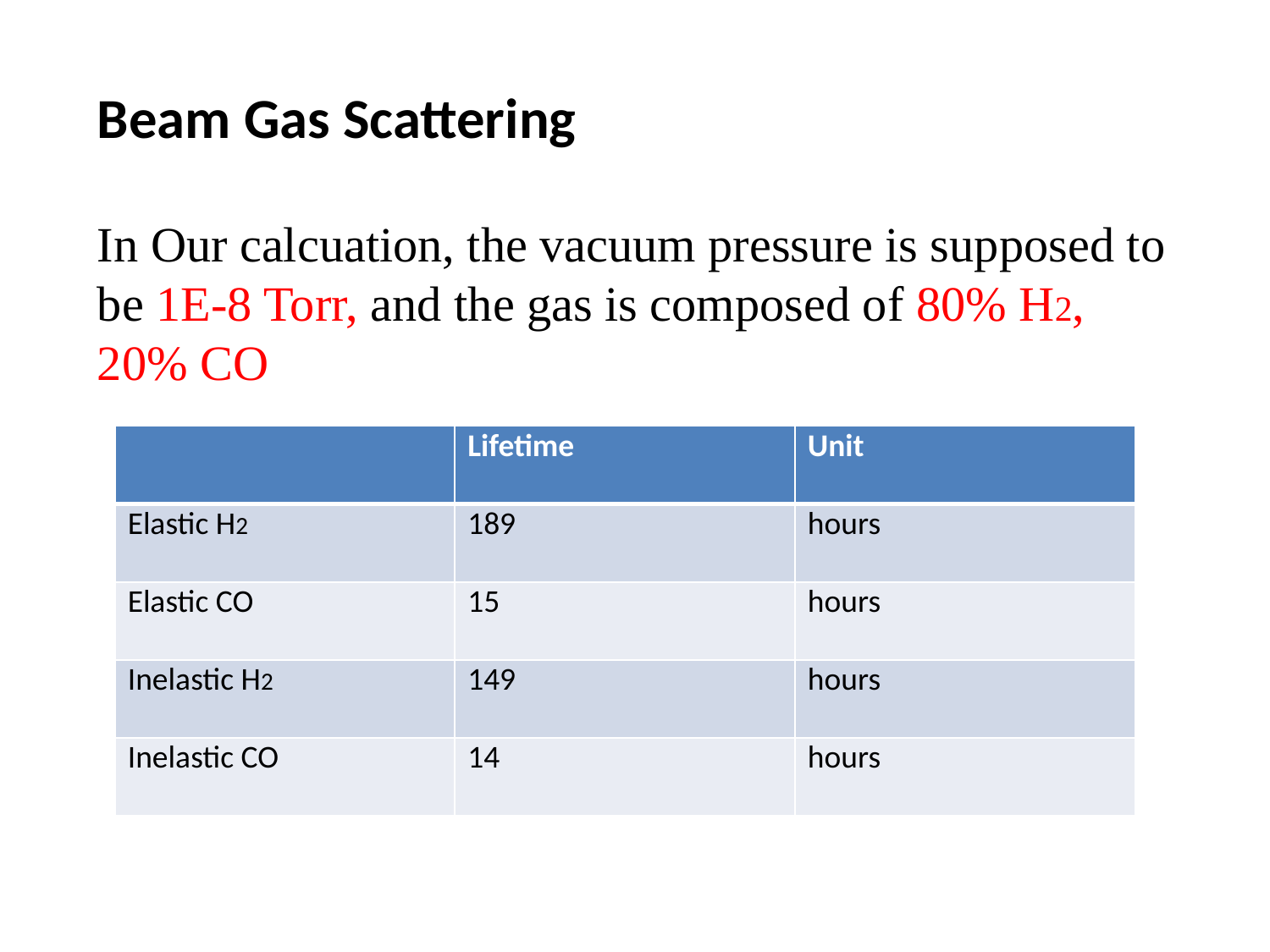

Beam Gas Scattering
In Our calcuation, the vacuum pressure is supposed to be 1E-8 Torr, and the gas is composed of 80% H2, 20% CO
|  | Lifetime | Unit |
| --- | --- | --- |
| Elastic H2 | 189 | hours |
| Elastic CO | 15 | hours |
| Inelastic H2 | 149 | hours |
| Inelastic CO | 14 | hours |